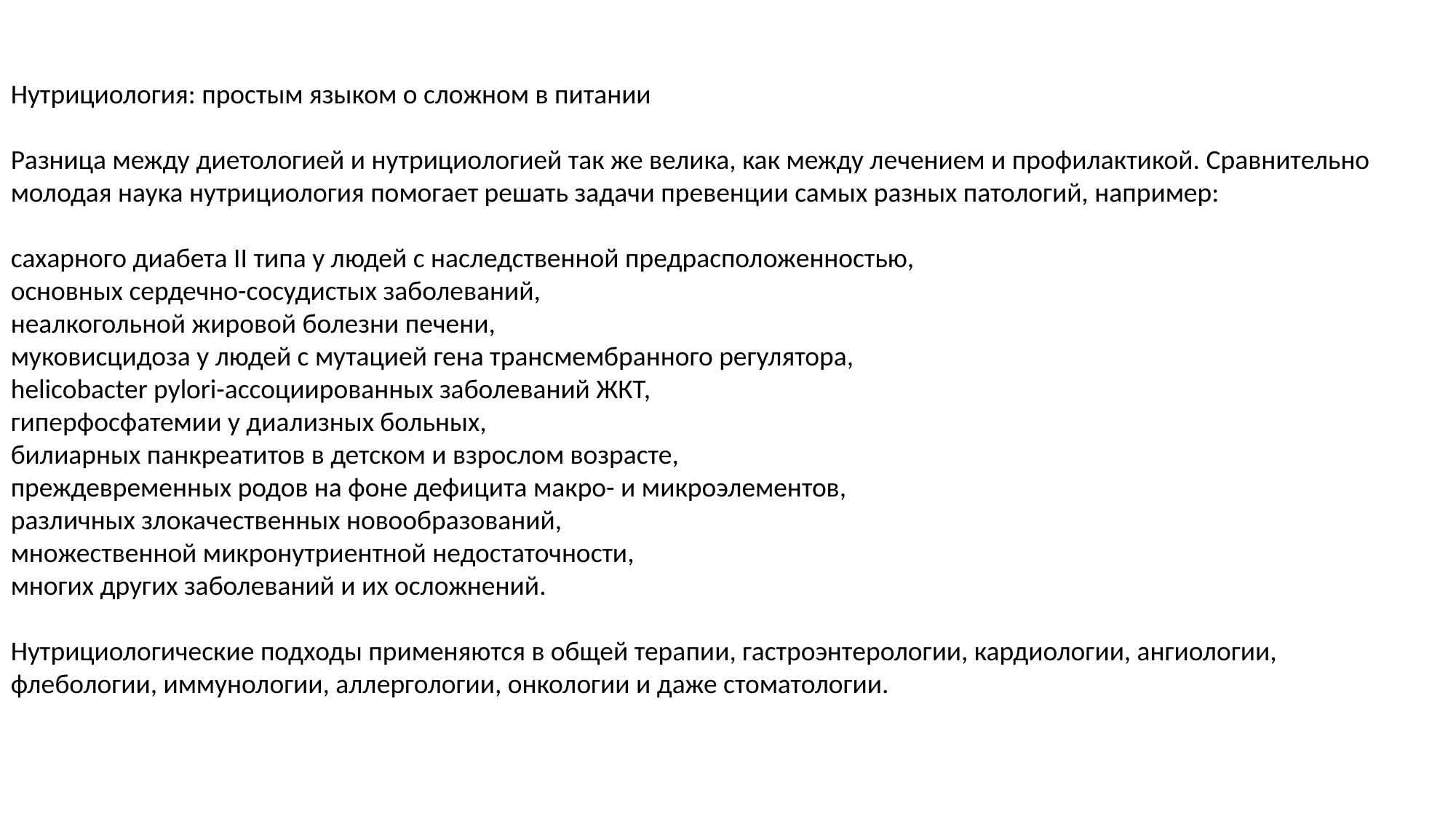

Нутрициология: простым языком о сложном в питании

Разница между диетологией и нутрициологией так же велика, как между лечением и профилактикой. Сравнительно молодая наука нутрициология помогает решать задачи превенции самых разных патологий, например:

сахарного диабета II типа у людей с наследственной предрасположенностью,
основных сердечно-сосудистых заболеваний,
неалкогольной жировой болезни печени,
муковисцидоза у людей с мутацией гена трансмембранного регулятора,
helicobacter pylori-ассоциированных заболеваний ЖКТ,
гиперфосфатемии у диализных больных,
билиарных панкреатитов в детском и взрослом возрасте,
преждевременных родов на фоне дефицита макро- и микроэлементов,
различных злокачественных новообразований,
множественной микронутриентной недостаточности,
многих других заболеваний и их осложнений.

Нутрициологические подходы применяются в общей терапии, гастроэнтерологии, кардиологии, ангиологии, флебологии, иммунологии, аллергологии, онкологии и даже стоматологии.